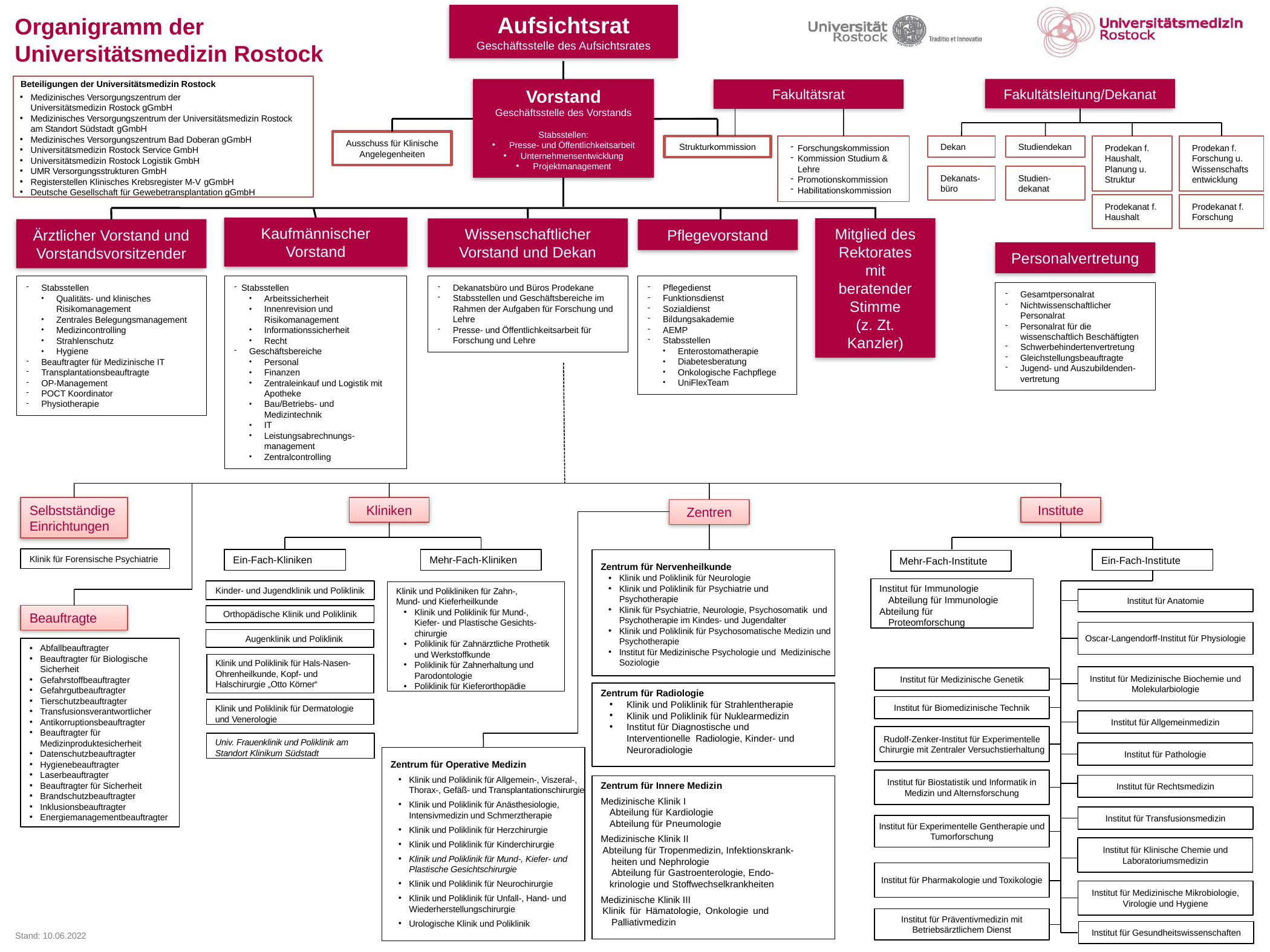

Aufsichtsrat
Geschäftsstelle des Aufsichtsrates
Organigramm der  Universitätsmedizin Rostock
Beteiligungen der Universitätsmedizin Rostock
Medizinisches Versorgungszentrum der  Universitätsmedizin Rostock gGmbH
Medizinisches Versorgungszentrum der Universitätsmedizin Rostock am Standort Südstadt gGmbH
Medizinisches Versorgungszentrum Bad Doberan gGmbH
Universitätsmedizin Rostock Service GmbH
Universitätsmedizin Rostock Logistik GmbH
UMR Versorgungsstrukturen GmbH
Registerstellen Klinisches Krebsregister M-V gGmbH
Deutsche Gesellschaft für Gewebetransplantation gGmbH
Fakultätsleitung/Dekanat
Vorstand
Geschäftsstelle des Vorstands

Stabsstellen:
Presse- und Öffentlichkeitsarbeit
Unternehmensentwicklung
Projektmanagement
Fakultätsrat
Ausschuss für Klinische Angelegenheiten
Strukturkommission
Forschungskommission
Kommission Studium & Lehre
Promotionskommission
Habilitationskommission
Dekan
Studiendekan
Prodekan f. Haushalt, Planung u. Struktur
Prodekan f. Forschung u. Wissenschaftsentwicklung
Dekanats-büro
Studien-dekanat
Prodekanat f. Haushalt
Prodekanat f. Forschung
Kaufmännischer Vorstand
Mitglied des Rektorates mit beratender Stimme
(z. Zt. Kanzler)
Wissenschaftlicher Vorstand und Dekan
Pflegevorstand
Ärztlicher Vorstand und Vorstandsvorsitzender
Personalvertretung
Dekanatsbüro und Büros Prodekane
Stabsstellen und Geschäftsbereiche im Rahmen der Aufgaben für Forschung und Lehre
Presse- und Öffentlichkeitsarbeit für Forschung und Lehre
Pflegedienst
Funktionsdienst
Sozialdienst
Bildungsakademie
AEMP
Stabsstellen
Enterostomatherapie
Diabetesberatung
Onkologische Fachpflege
UniFlexTeam
Stabsstellen
Qualitäts- und klinisches Risikomanagement
Zentrales Belegungsmanagement
Medizincontrolling
Strahlenschutz
Hygiene
Beauftragter für Medizinische IT
Transplantationsbeauftragte
OP-Management
POCT Koordinator
Physiotherapie
Stabsstellen
Arbeitssicherheit
Innenrevision und Risikomanagement
Informationssicherheit
Recht
Geschäftsbereiche
Personal
Finanzen
Zentraleinkauf und Logistik mit Apotheke
Bau/Betriebs- und Medizintechnik
IT
Leistungsabrechnungs-management
Zentralcontrolling
Gesamtpersonalrat
Nichtwissenschaftlicher Personalrat
Personalrat für die wissenschaftlich Beschäftigten
Schwerbehindertenvertretung
Gleichstellungsbeauftragte
Jugend- und Auszubildenden-vertretung
Selbstständige Einrichtungen
Kliniken
Institute
Zentren
Klinik für Forensische Psychiatrie
Ein-Fach-Kliniken
Mehr-Fach-Kliniken
Ein-Fach-Institute
Zentrum für Nervenheilkunde
Klinik und Poliklinik für Neurologie
Klinik und Poliklinik für Psychiatrie und  Psychotherapie
Klinik für Psychiatrie, Neurologie, Psychosomatik  und Psychotherapie im Kindes- und Jugendalter
Klinik und Poliklinik für Psychosomatische Medizin und Psychotherapie
Institut für Medizinische Psychologie und  Medizinische Soziologie

Mehr-Fach-Institute
Institut für Immunologie  Abteilung für Immunologie
Abteilung für Proteomforschung
Kinder- und Jugendklinik und Poliklinik
Klinik und Polikliniken für Zahn-,  Mund- und Kieferheilkunde
Klinik und Poliklinik für Mund-,  Kiefer- und Plastische Gesichts-  chirurgie
Poliklinik für Zahnärztliche Prothetik  und Werkstoffkunde
Poliklinik für Zahnerhaltung und  Parodontologie
Poliklinik für Kieferorthopädie
Institut für Anatomie
Beauftragte
Orthopädische Klinik und Poliklinik
Oscar-Langendorff-Institut für Physiologie
Augenklinik und Poliklinik
Abfallbeauftragter
Beauftragter für Biologische Sicherheit
Gefahrstoffbeauftragter
Gefahrgutbeauftragter
Tierschutzbeauftragter
Transfusionsverantwortlicher
Antikorruptionsbeauftragter
Beauftragter für Medizinproduktesicherheit
Datenschutzbeauftragter
Hygienebeauftragter
Laserbeauftragter
Beauftragter für Sicherheit
Brandschutzbeauftragter
Inklusionsbeauftragter
Energiemanagementbeauftragter
Klinik und Poliklinik für Hals-Nasen-  Ohrenheilkunde, Kopf- und  Halschirurgie „Otto Körner“
Institut für Medizinische Biochemie und Molekularbiologie
Institut für Medizinische Genetik
Zentrum für Radiologie
Klinik und Poliklinik für Strahlentherapie
Klinik und Poliklinik für Nuklearmedizin
Institut für Diagnostische und Interventionelle  Radiologie, Kinder- und Neuroradiologie

Institut für Biomedizinische Technik
Klinik und Poliklinik für Dermatologie  und Venerologie
Institut für Allgemeinmedizin
Rudolf-Zenker-Institut für Experimentelle Chirurgie mit Zentraler Versuchstierhaltung
Univ. Frauenklinik und Poliklinik am  Standort Klinikum Südstadt
Institut für Pathologie
Zentrum für Operative Medizin
Klinik und Poliklinik für Allgemein-, Viszeral-, Thorax-, Gefäß- und Transplantationschirurgie
Klinik und Poliklinik für Anästhesiologie, Intensivmedizin und Schmerztherapie
Klinik und Poliklinik für Herzchirurgie
Klinik und Poliklinik für Kinderchirurgie
Klinik und Poliklinik für Mund-, Kiefer- und Plastische Gesichtschirurgie
Klinik und Poliklinik für Neurochirurgie
Klinik und Poliklinik für Unfall-, Hand- und  Wiederherstellungschirurgie
Urologische Klinik und Poliklinik
Institut für Biostatistik und Informatik in Medizin und Alternsforschung
Institut für Rechtsmedizin
Zentrum für Innere Medizin
Medizinische Klinik I  Abteilung für Kardiologie  Abteilung für Pneumologie
Medizinische Klinik II
Abteilung für Tropenmedizin, Infektionskrank-  heiten und Nephrologie
Abteilung für Gastroenterologie, Endo-  krinologie und Stoffwechselkrankheiten
Medizinische Klinik III
Klinik für Hämatologie, Onkologie und  Palliativmedizin

Institut für Transfusionsmedizin
Institut für Experimentelle Gentherapie und Tumorforschung
Institut für Klinische Chemie und Laboratoriumsmedizin
Institut für Pharmakologie und Toxikologie
Institut für Medizinische Mikrobiologie, Virologie und Hygiene
Institut für Präventivmedizin mit Betriebsärztlichem Dienst
Institut für Gesundheitswissenschaften
Stand: 10.06.2022